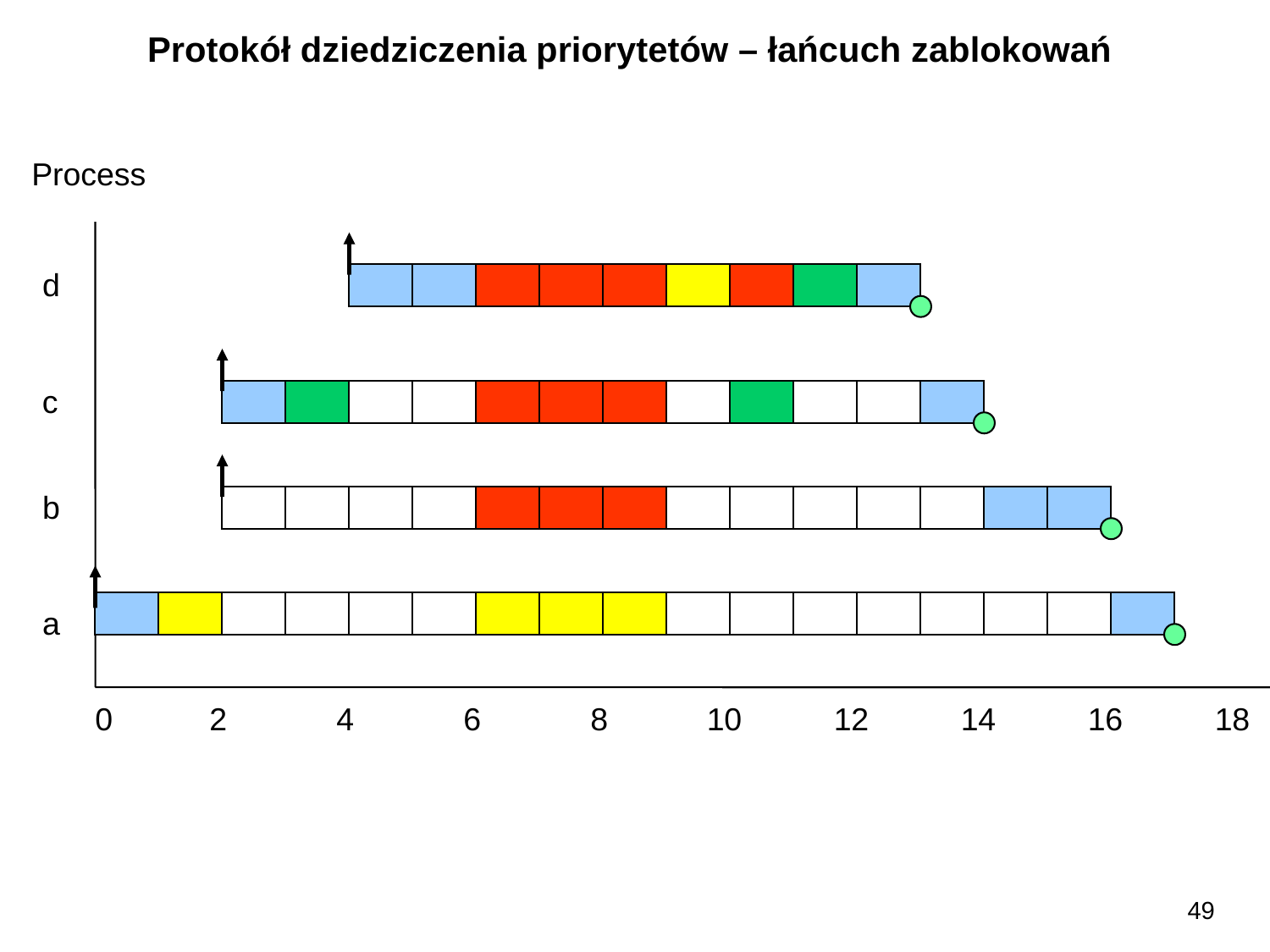

Protokół dziedziczenia priorytetów – łańcuch zablokowań
Process

d

c

b

a

0
2
4
6
8
10
12
14
16
18
49